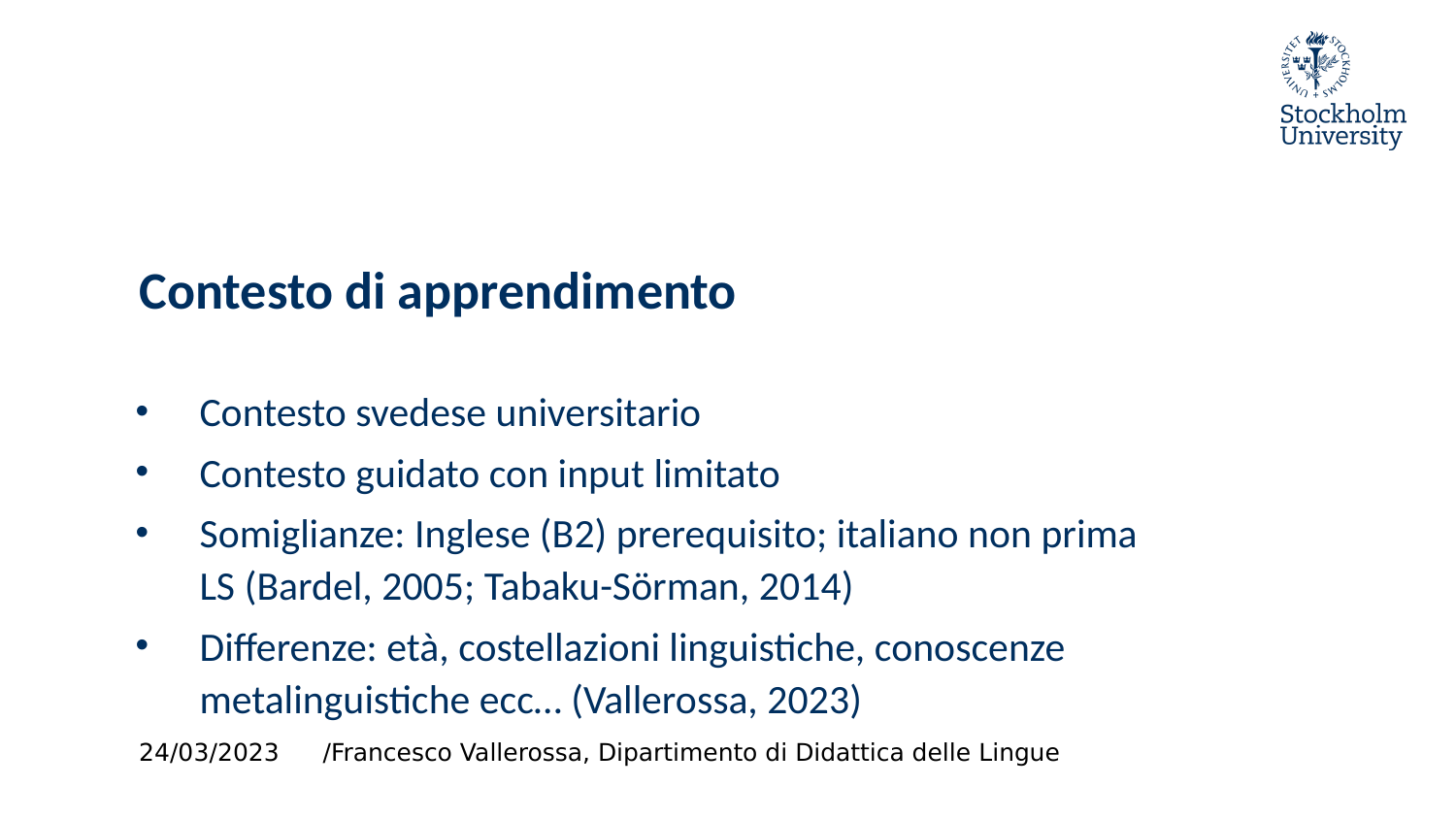

# Contesto di apprendimento
Contesto svedese universitario
Contesto guidato con input limitato
Somiglianze: Inglese (B2) prerequisito; italiano non prima LS (Bardel, 2005; Tabaku-Sörman, 2014)
Differenze: età, costellazioni linguistiche, conoscenze metalinguistiche ecc… (Vallerossa, 2023)
24/03/2023
/Francesco Vallerossa, Dipartimento di Didattica delle Lingue